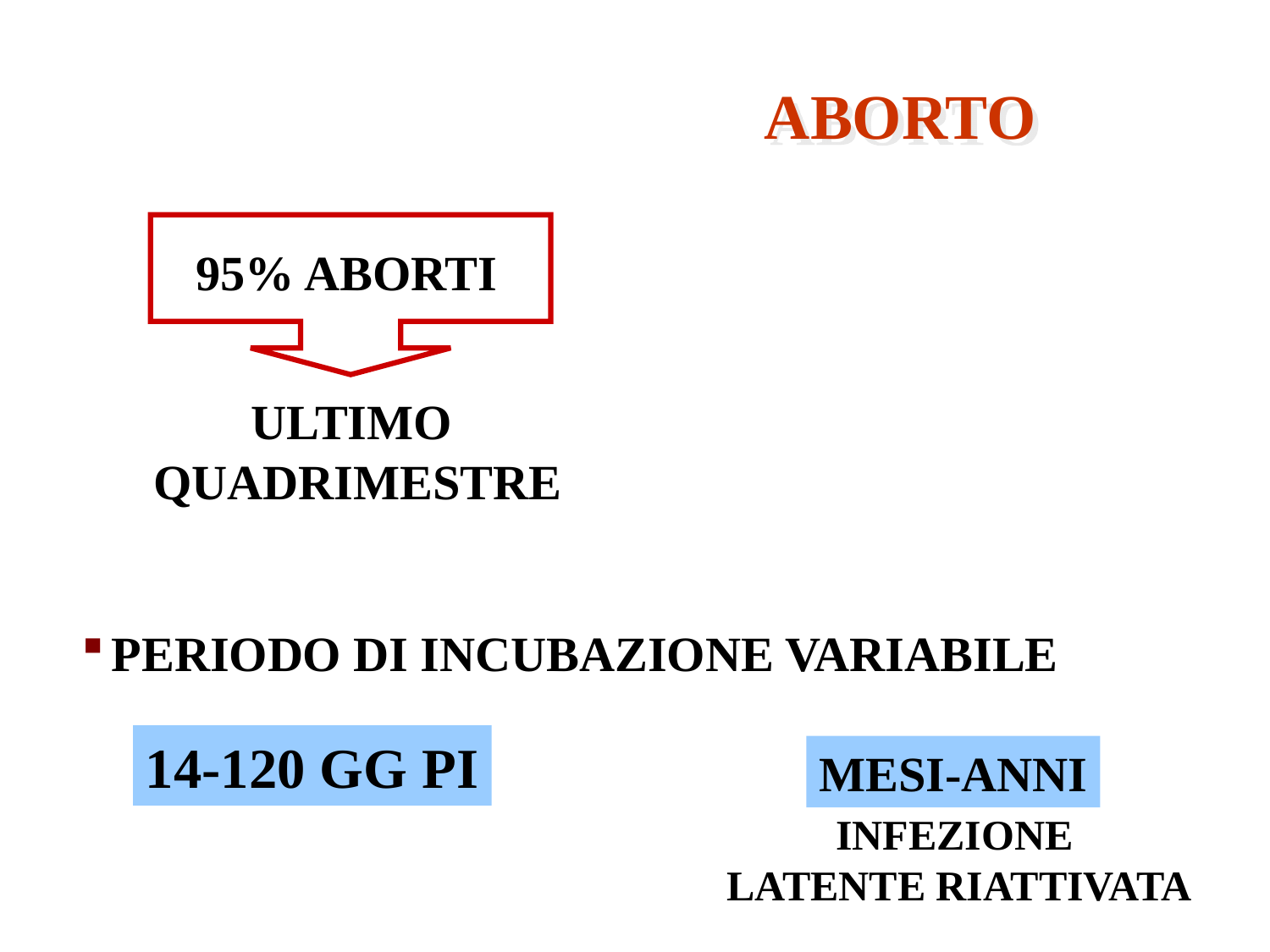

ABORTO

95% ABORTI
ULTIMO
QUADRIMESTRE
PERIODO DI INCUBAZIONE VARIABILE
14-120 GG PI
MESI-ANNI
INFEZIONE
 LATENTE RIATTIVATA